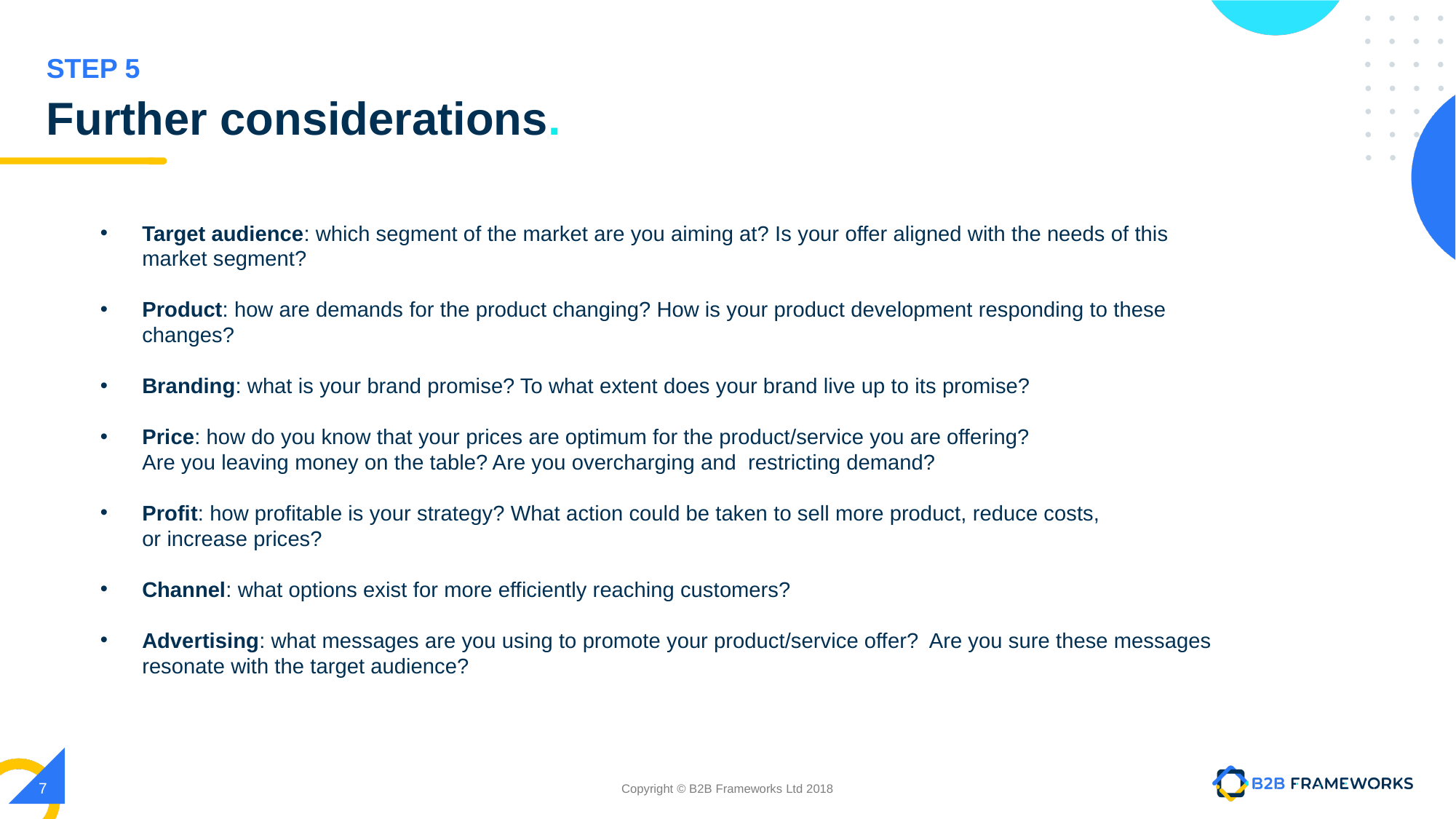

# Further considerations.
Target audience: which segment of the market are you aiming at? Is your offer aligned with the needs of this market segment?
Product: how are demands for the product changing? How is your product development responding to these changes?
Branding: what is your brand promise? To what extent does your brand live up to its promise?
Price: how do you know that your prices are optimum for the product/service you are offering?
Are you leaving money on the table? Are you overcharging and  restricting demand?
Profit: how profitable is your strategy? What action could be taken to sell more product, reduce costs,
or increase prices?
Channel: what options exist for more efficiently reaching customers?
Advertising: what messages are you using to promote your product/service offer?  Are you sure these messages resonate with the target audience?

7
Copyright © B2B Frameworks Ltd 2018